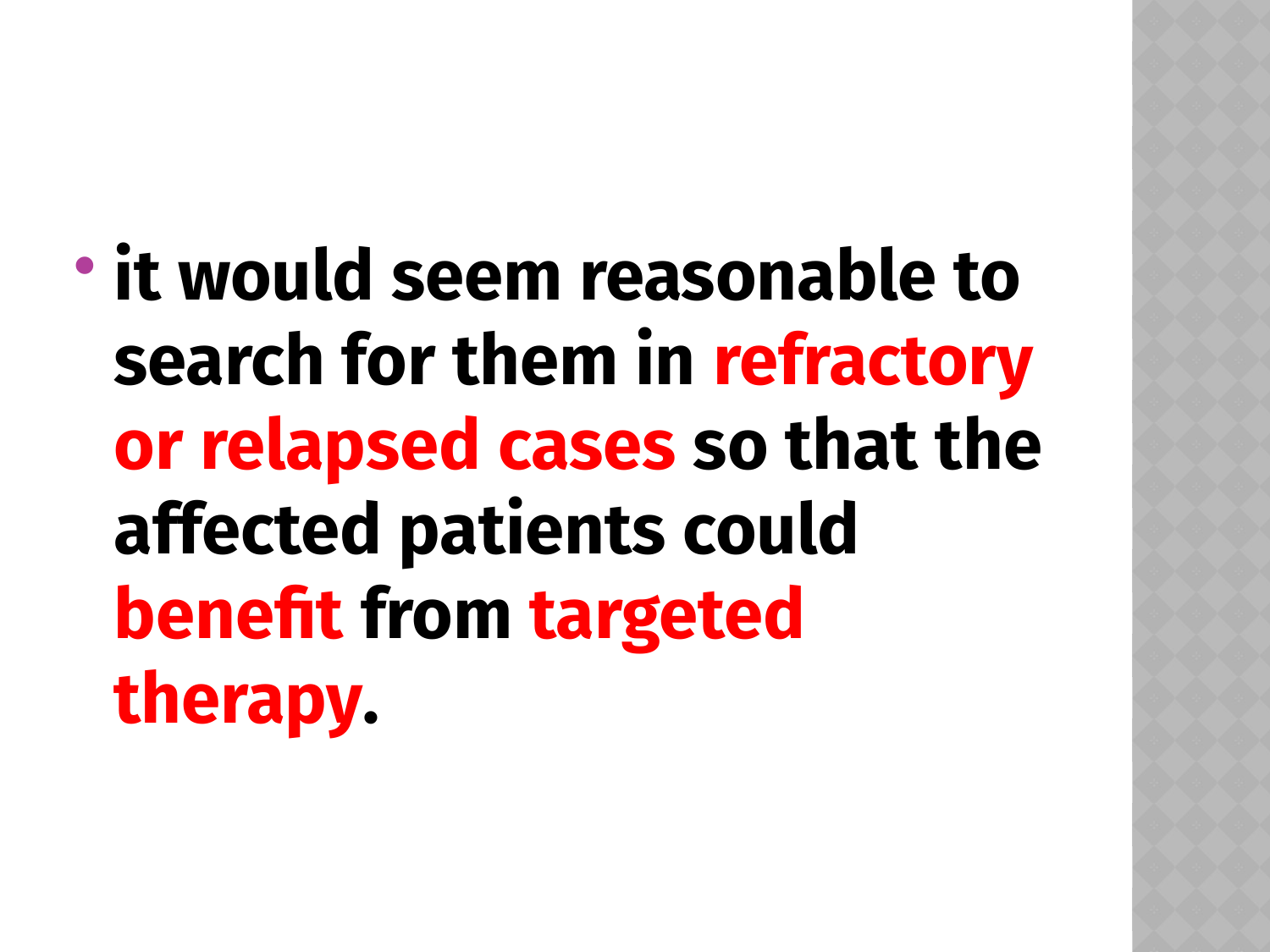

#
it would seem reasonable to search for them in refractory or relapsed cases so that the affected patients could benefit from targeted therapy.